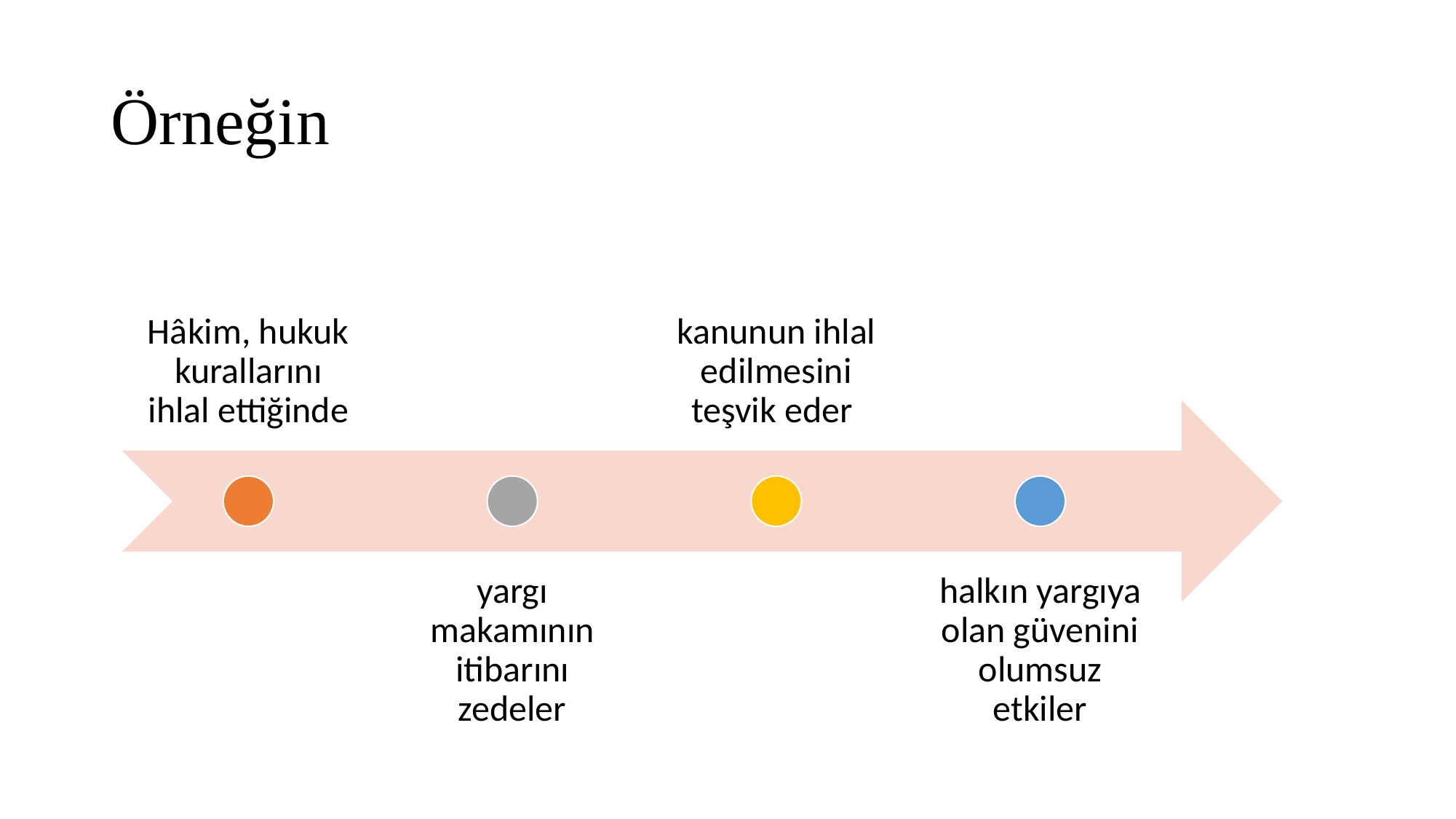

# Örneğin
Hâkim, hukuk kurallarını ihlal ettiğinde
yargı makamının itibarını zedeler
kanunun ihlal edilmesini teşvik eder
halkın yargıya olan güvenini olumsuz etkiler